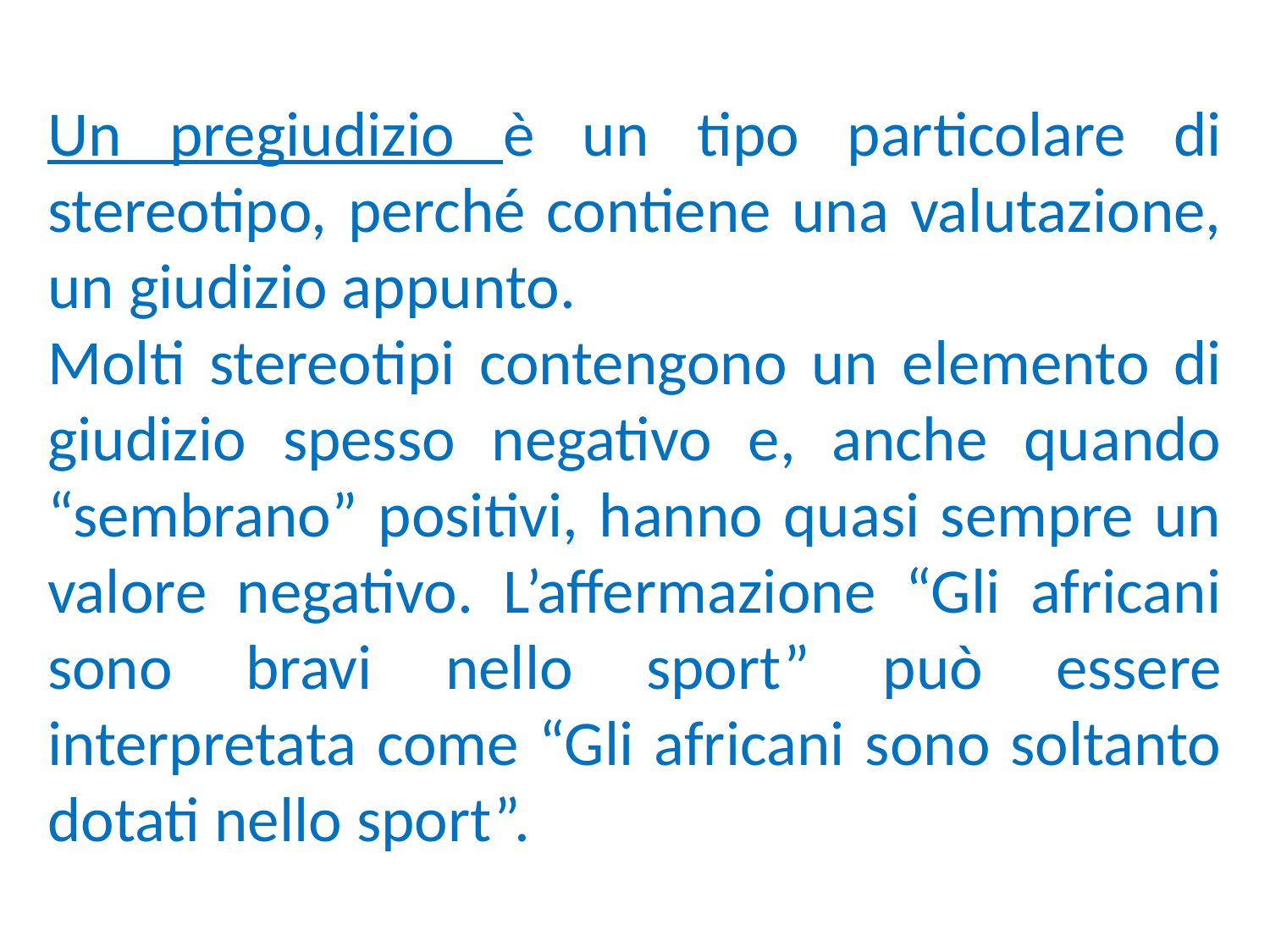

Un pregiudizio è un tipo particolare di stereotipo, perché contiene una valutazione, un giudizio appunto.
Molti stereotipi contengono un elemento di giudizio spesso negativo e, anche quando “sembrano” positivi, hanno quasi sempre un valore negativo. L’affermazione “Gli africani sono bravi nello sport” può essere interpretata come “Gli africani sono soltanto dotati nello sport”.